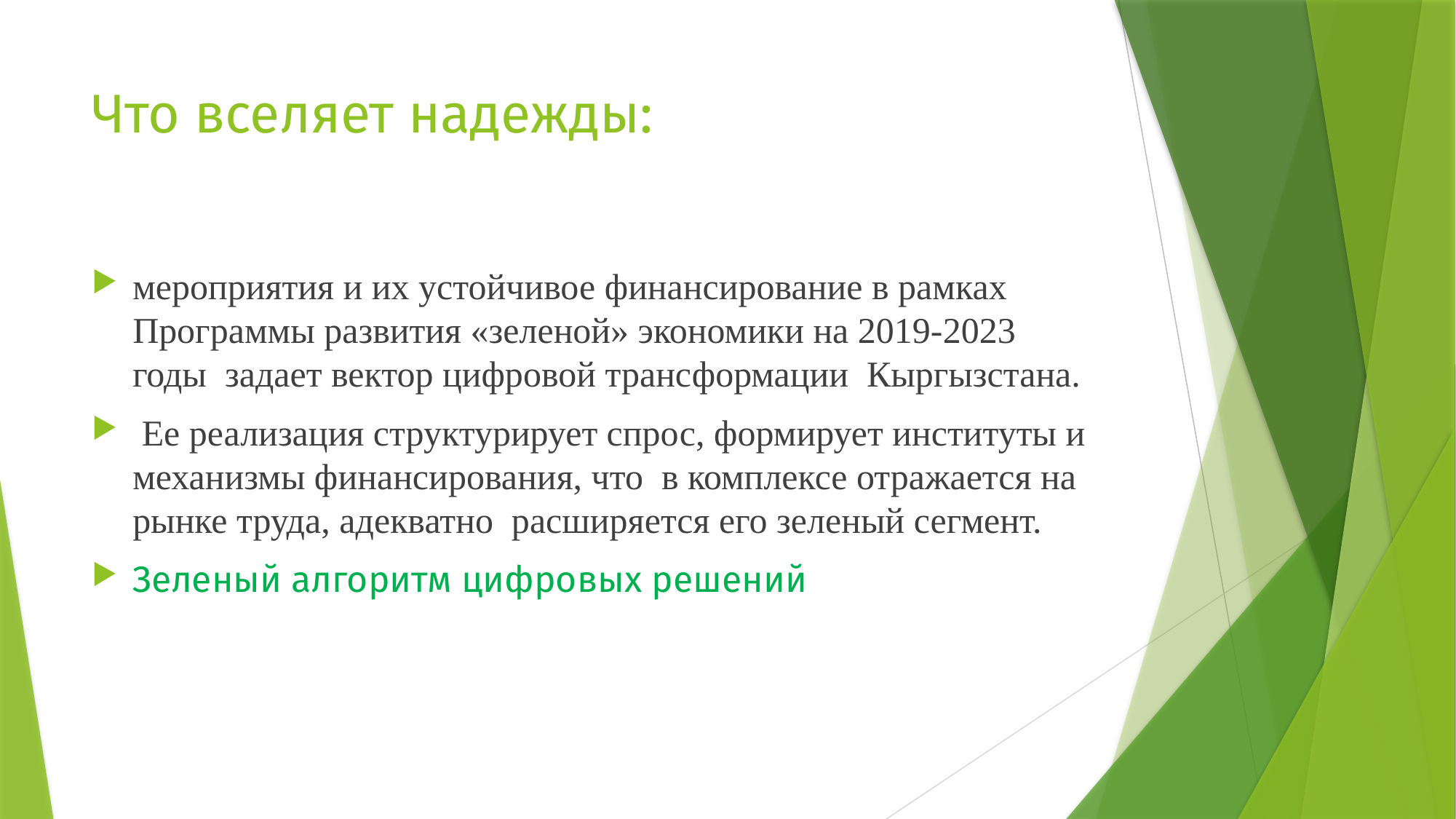

# Что вселяет надежды:
мероприятия и их устойчивое финансирование в рамках Программы развития «зеленой» экономики на 2019-2023 годы  задает вектор цифровой трансформации  Кыргызстана.
 Ее реализация структурирует спрос, формирует институты и механизмы финансирования, что  в комплексе отражается на рынке труда, адекватно  расширяется его зеленый сегмент.
Зеленый алгоритм цифровых решений